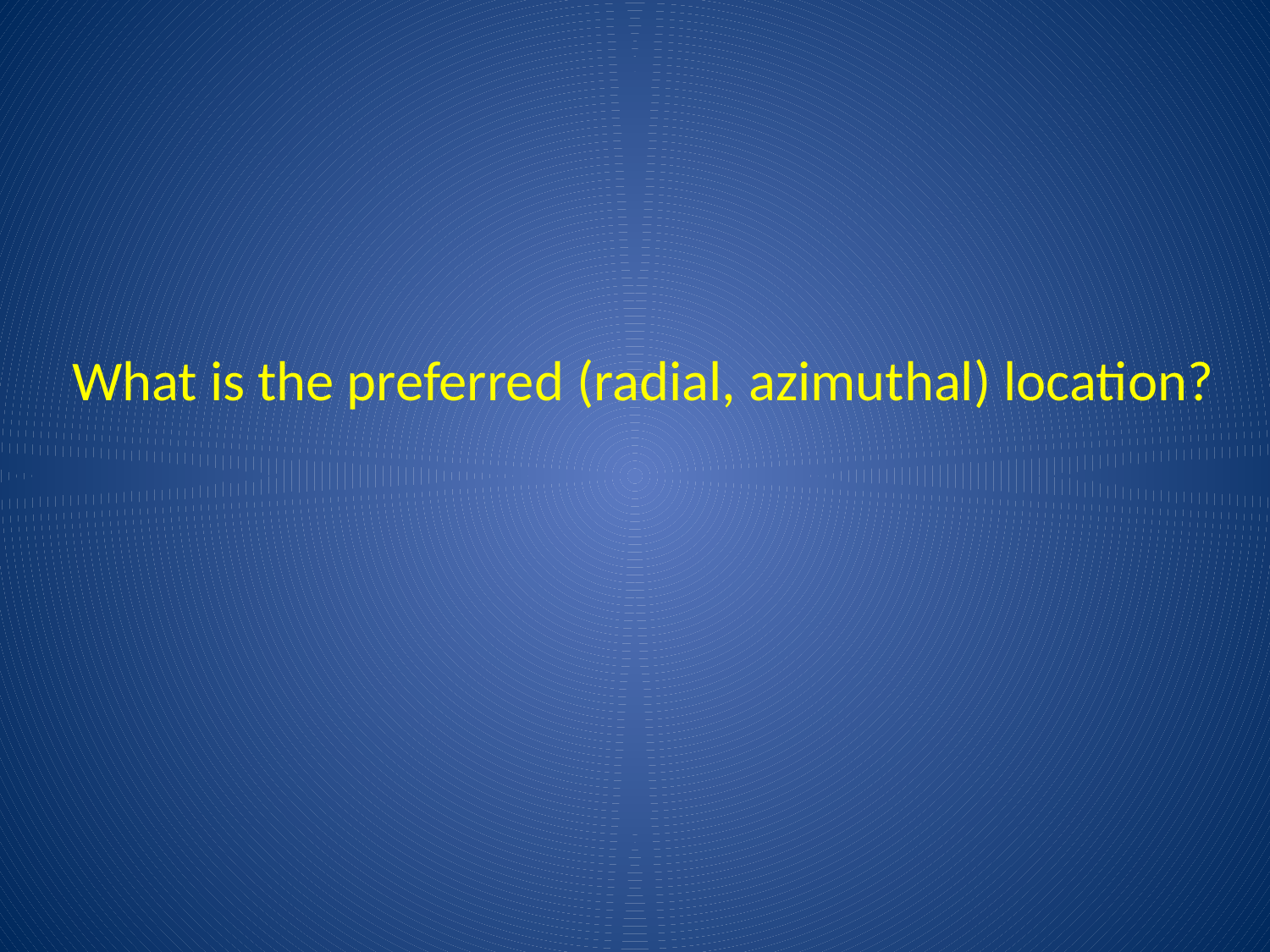

What is the preferred (radial, azimuthal) location?